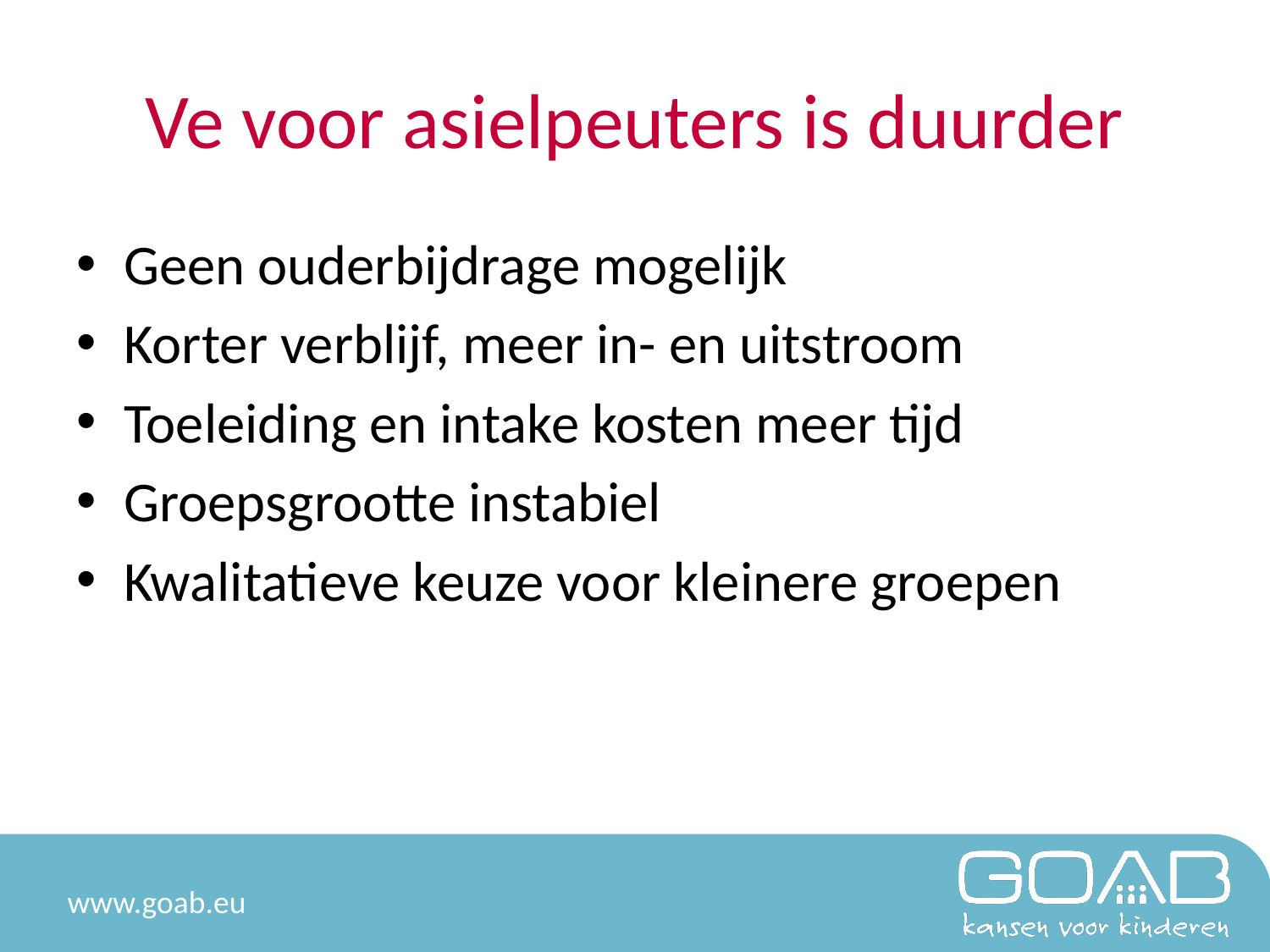

# Ve voor asielpeuters is duurder
Geen ouderbijdrage mogelijk
Korter verblijf, meer in- en uitstroom
Toeleiding en intake kosten meer tijd
Groepsgrootte instabiel
Kwalitatieve keuze voor kleinere groepen